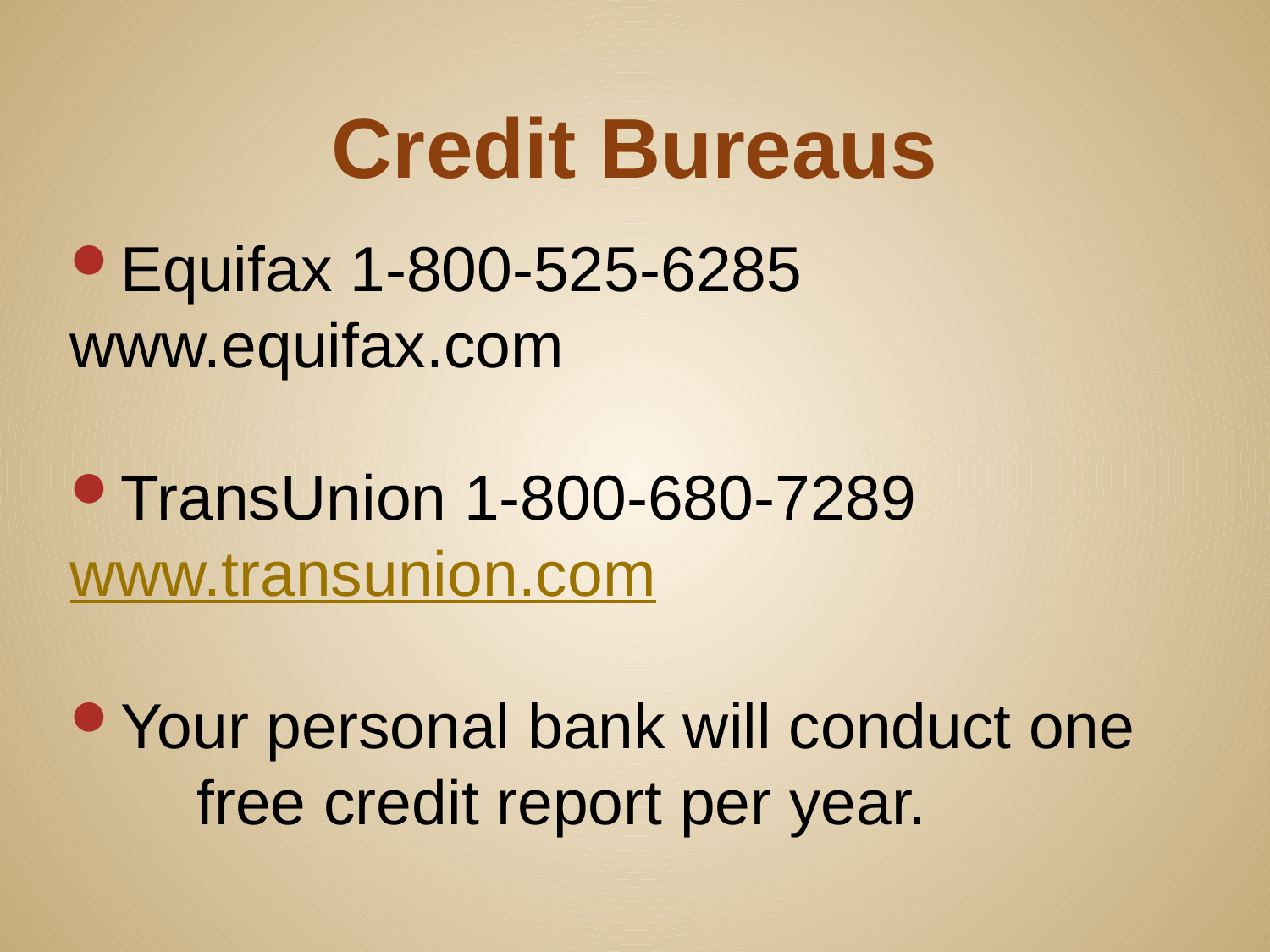

# Credit Bureaus
Equifax 1-800-525-6285 	www.equifax.com

TransUnion 1-800-680-7289 	www.transunion.com

Your personal bank will conduct one
	free credit report per year.